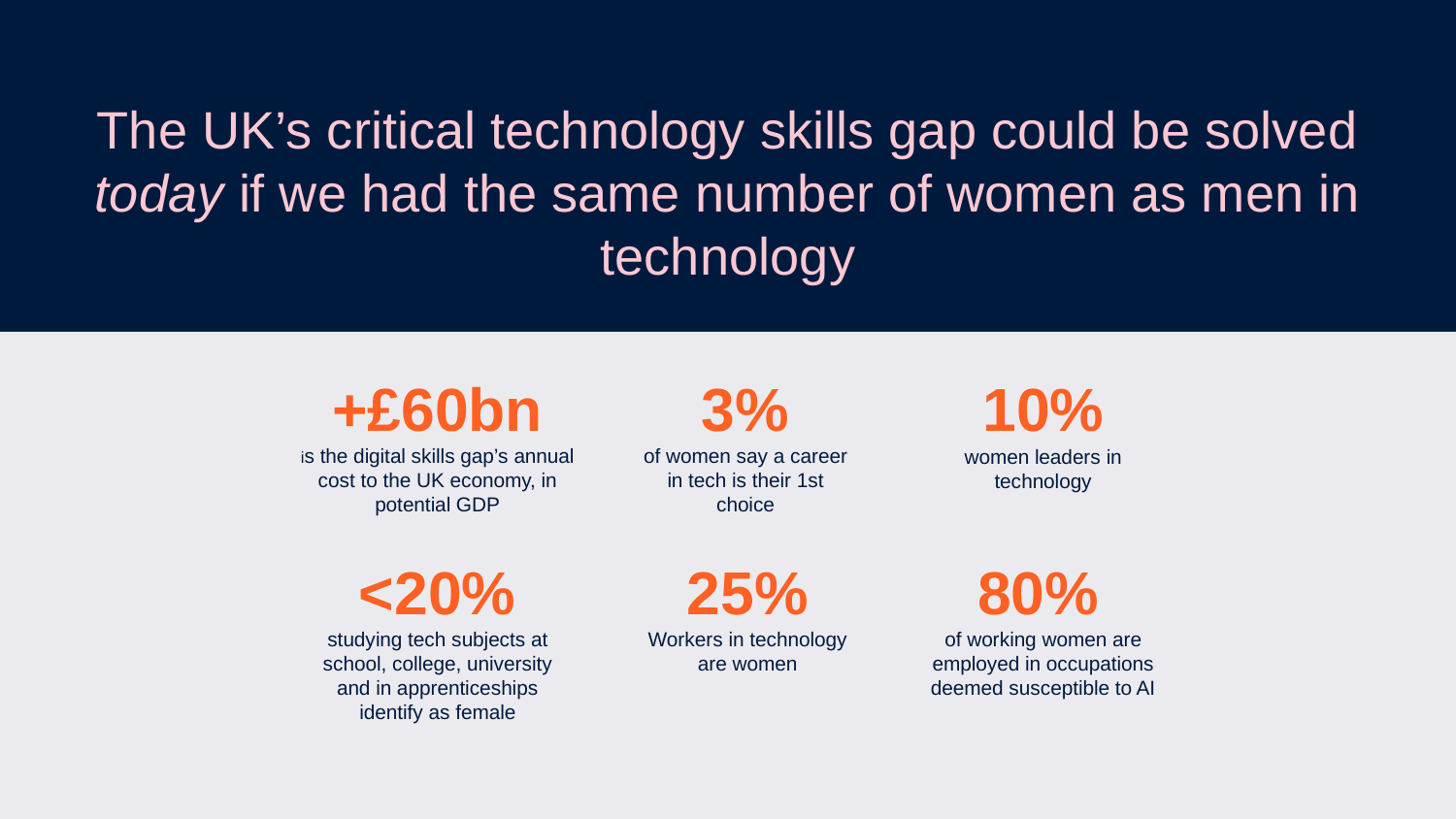

The UK’s critical technology skills gap could be solved today if we had the same number of women as men in technology

+£60bn
is the digital skills gap’s annual cost to the UK economy, in potential GDP
3%
of women say a career in tech is their 1st choice
10%
women leaders in technology
<20%
studying tech subjects at school, college, university and in apprenticeships identify as female
25%
Workers in technology are women
80%
of working women are employed in occupations deemed susceptible to AI